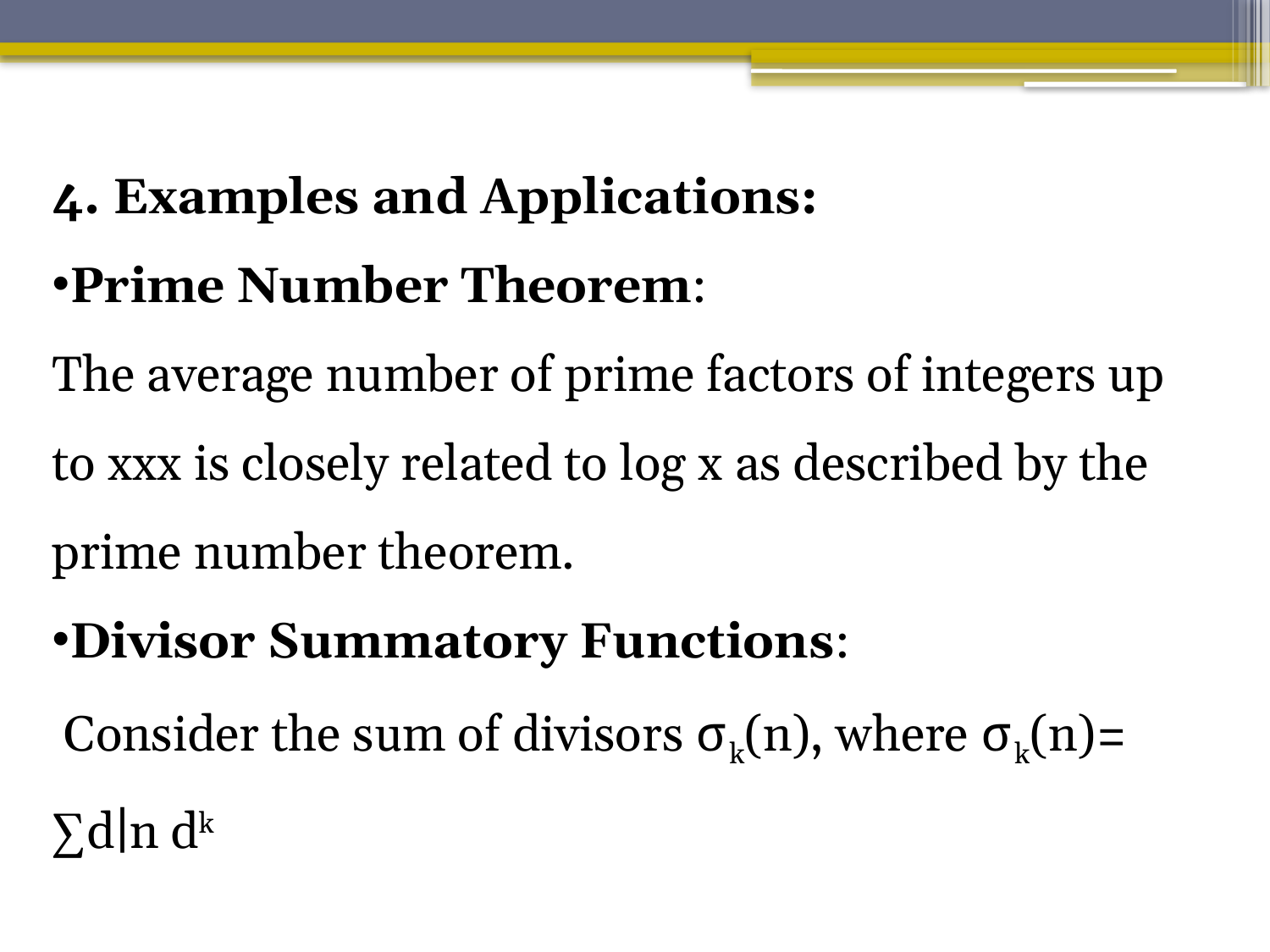

4. Examples and Applications:
Prime Number Theorem:
The average number of prime factors of integers up to xxx is closely related to log⁡ x as described by the prime number theorem.
Divisor Summatory Functions:
 Consider the sum of divisors σk(n), where σk(n)= ∑d∣n ​dk